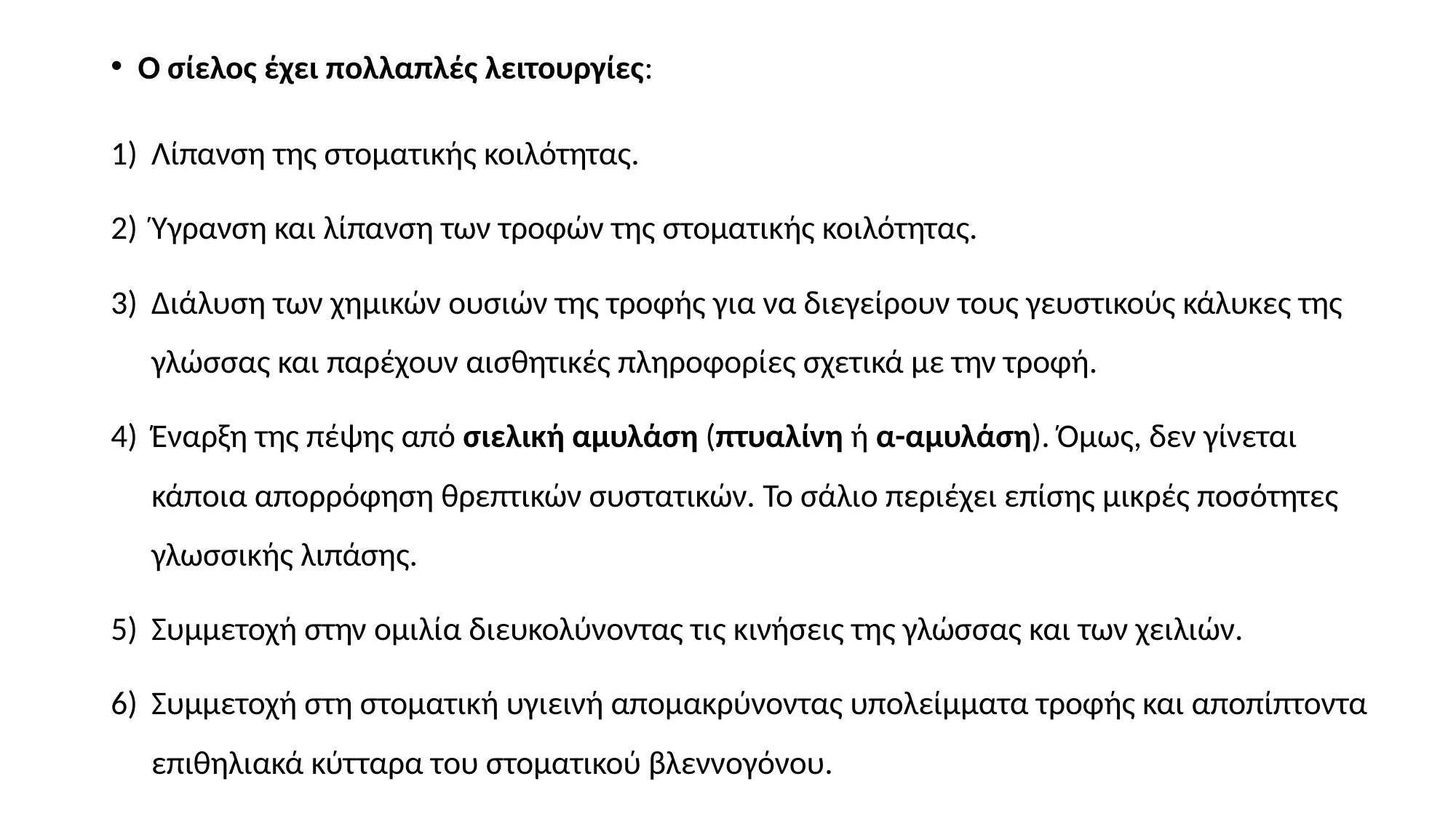

Ο σίελος έχει πολλαπλές λειτουργίες:
Λίπανση της στοματικής κοιλότητας.
Ύγρανση και λίπανση των τροφών της στοματικής κοιλότητας.
Διάλυση των χημικών ουσιών της τροφής για να διεγείρουν τους γευστικούς κάλυκες της γλώσσας και παρέχουν αισθητικές πληροφορίες σχετικά με την τροφή.
Έναρξη της πέψης από σιελική αμυλάση (πτυαλίνη ή α-αμυλάση). Όμως, δεν γίνεται κάποια απορρόφηση θρεπτικών συστατικών. Το σάλιο περιέχει επίσης μικρές ποσότητες γλωσσικής λιπάσης.
Συμμετοχή στην ομιλία διευκολύνοντας τις κινήσεις της γλώσσας και των χειλιών.
Συμμετοχή στη στοματική υγιεινή απομακρύνοντας υπολείμματα τροφής και αποπίπτοντα επιθηλιακά κύτταρα του στοματικού βλεννογόνου.